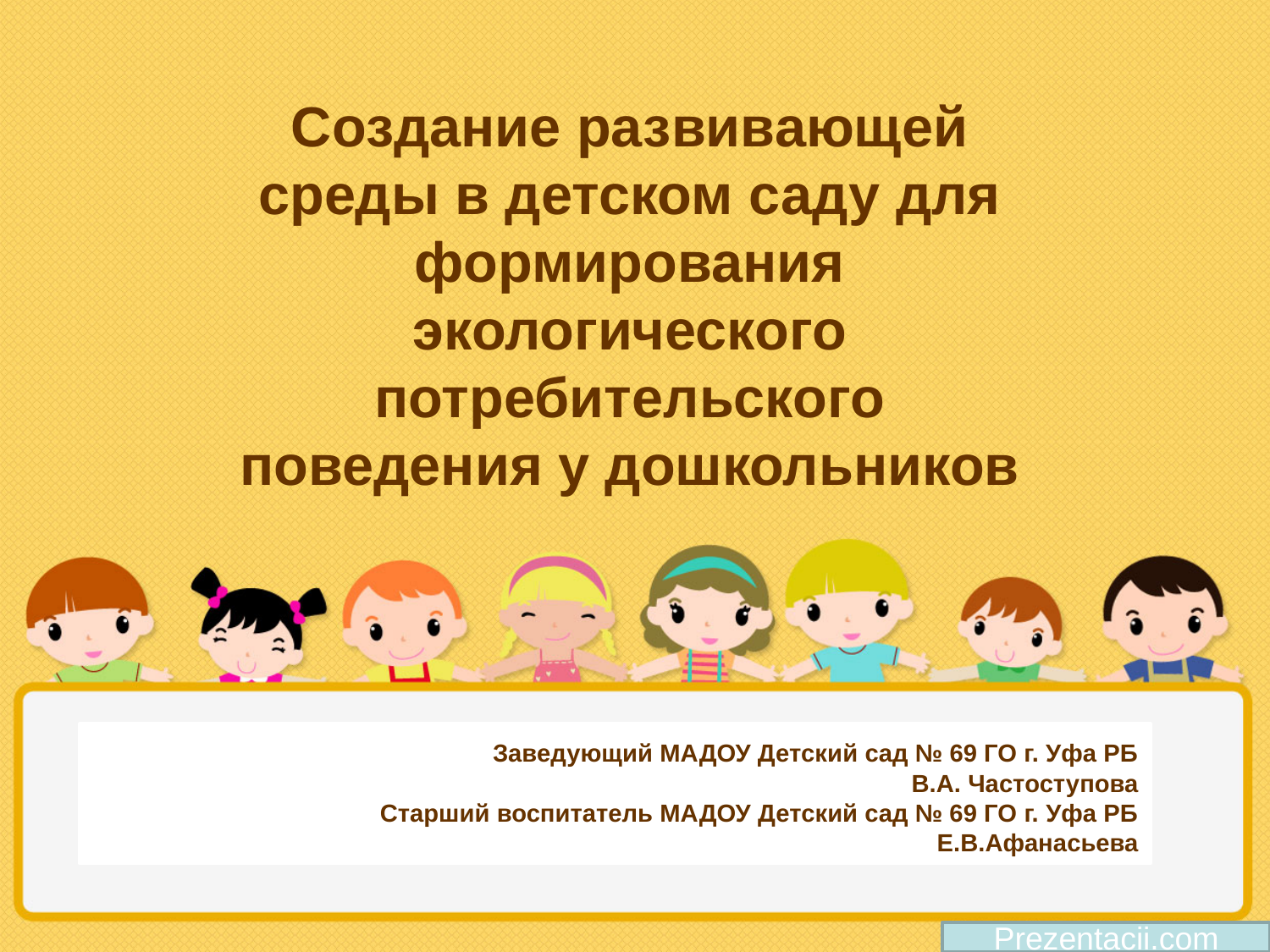

# Создание развивающей среды в детском саду для формирования экологического потребительского поведения у дошкольников
 Заведующий МАДОУ Детский сад № 69 ГО г. Уфа РБ
В.А. Частоступова
Старший воспитатель МАДОУ Детский сад № 69 ГО г. Уфа РБ
Е.В.Афанасьева
Prezentacii.com